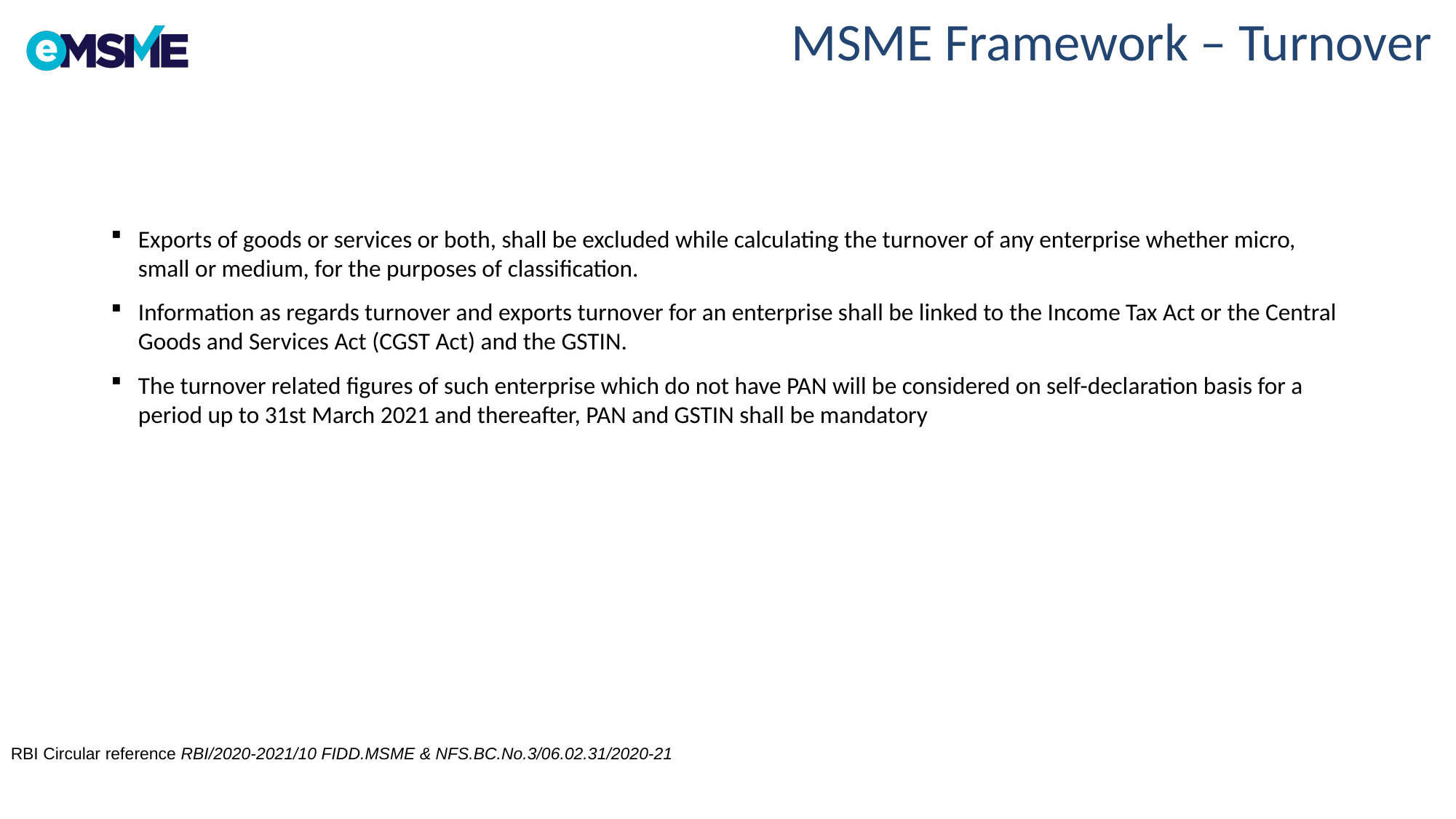

# MSME Framework – Turnover
Exports of goods or services or both, shall be excluded while calculating the turnover of any enterprise whether micro, small or medium, for the purposes of classification.
Information as regards turnover and exports turnover for an enterprise shall be linked to the Income Tax Act or the Central Goods and Services Act (CGST Act) and the GSTIN.
The turnover related figures of such enterprise which do not have PAN will be considered on self-declaration basis for a period up to 31st March 2021 and thereafter, PAN and GSTIN shall be mandatory

RBI Circular reference RBI/2020-2021/10 FIDD.MSME & NFS.BC.No.3/06.02.31/2020-21